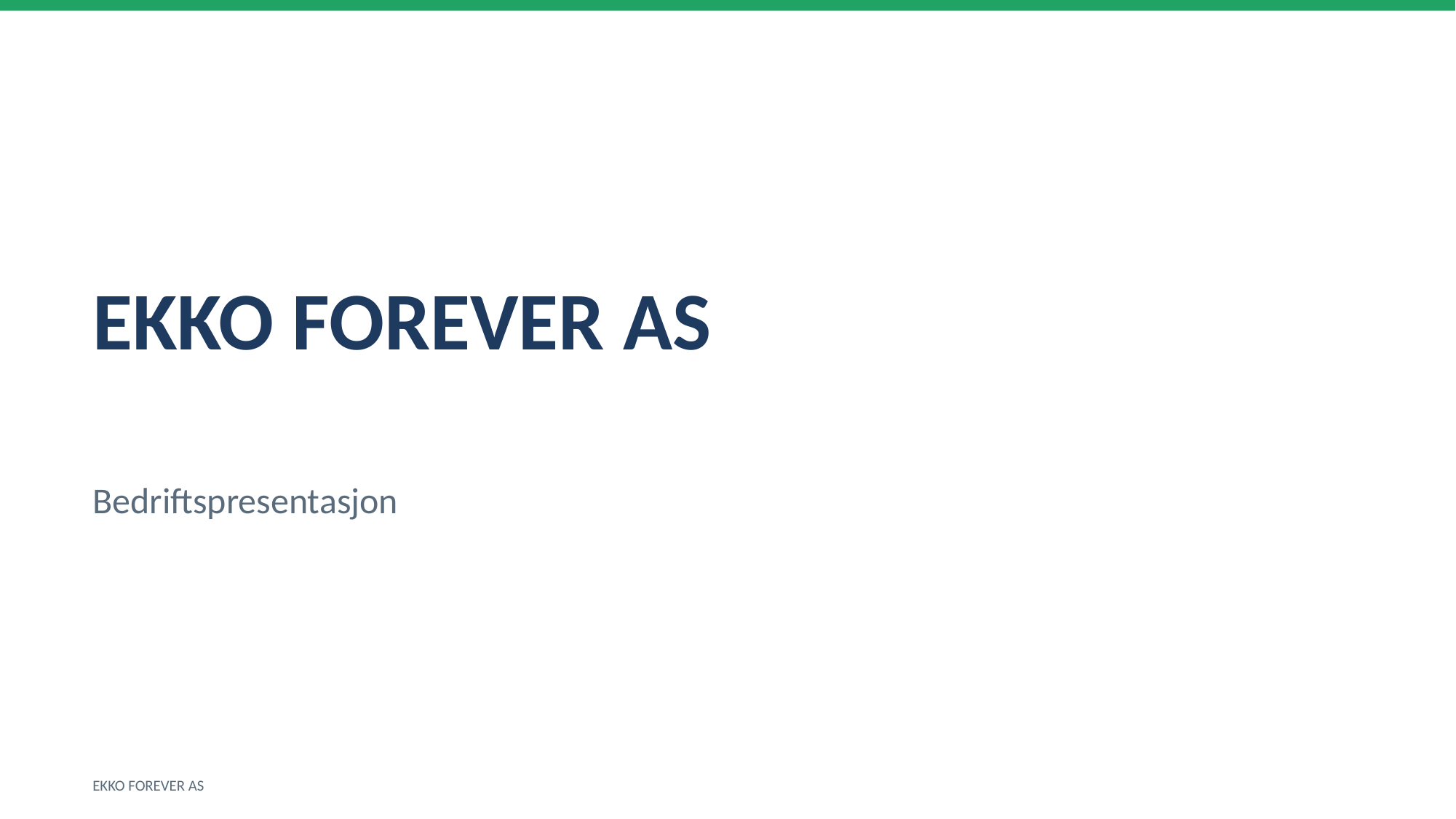

EKKO FOREVER AS
Bedriftspresentasjon
EKKO FOREVER AS